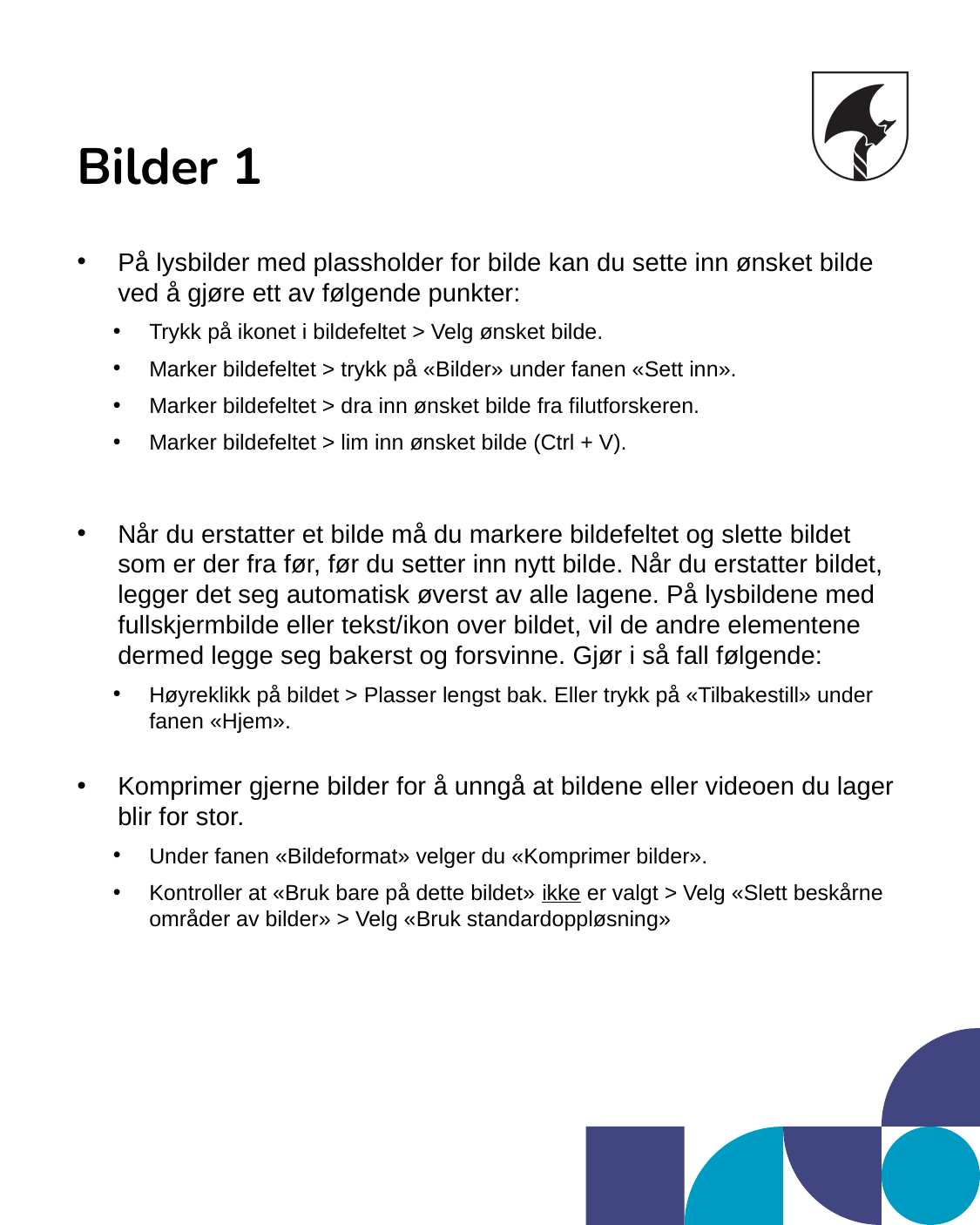

# Bilder 1
På lysbilder med plassholder for bilde kan du sette inn ønsket bilde ved å gjøre ett av følgende punkter:
Trykk på ikonet i bildefeltet > Velg ønsket bilde.
Marker bildefeltet > trykk på «Bilder» under fanen «Sett inn».
Marker bildefeltet > dra inn ønsket bilde fra filutforskeren.
Marker bildefeltet > lim inn ønsket bilde (Ctrl + V).

Når du erstatter et bilde må du markere bildefeltet og slette bildet som er der fra før, før du setter inn nytt bilde. Når du erstatter bildet, legger det seg automatisk øverst av alle lagene. På lysbildene med fullskjermbilde eller tekst/ikon over bildet, vil de andre elementene dermed legge seg bakerst og forsvinne. Gjør i så fall følgende:
Høyreklikk på bildet > Plasser lengst bak. Eller trykk på «Tilbakestill» under fanen «Hjem».
Komprimer gjerne bilder for å unngå at bildene eller videoen du lager blir for stor.
Under fanen «Bildeformat» velger du «Komprimer bilder».
Kontroller at «Bruk bare på dette bildet» ikke er valgt > Velg «Slett beskårne områder av bilder» > Velg «Bruk standardoppløsning»